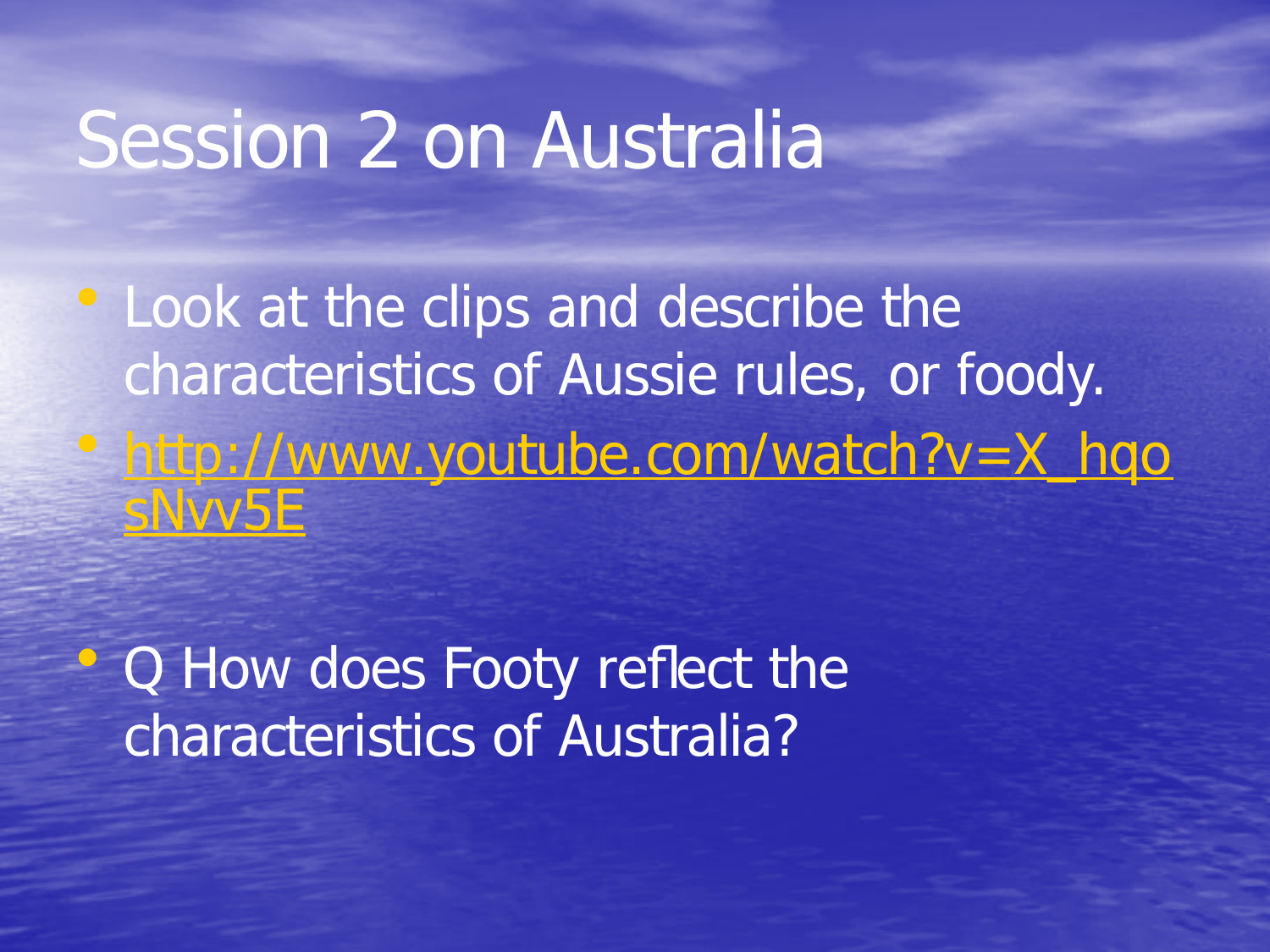

# Session 2 on Australia
Look at the clips and describe the characteristics of Aussie rules, or foody.
http://www.youtube.com/watch?v=X_hqosNvv5E

Q How does Footy reflect the characteristics of Australia?